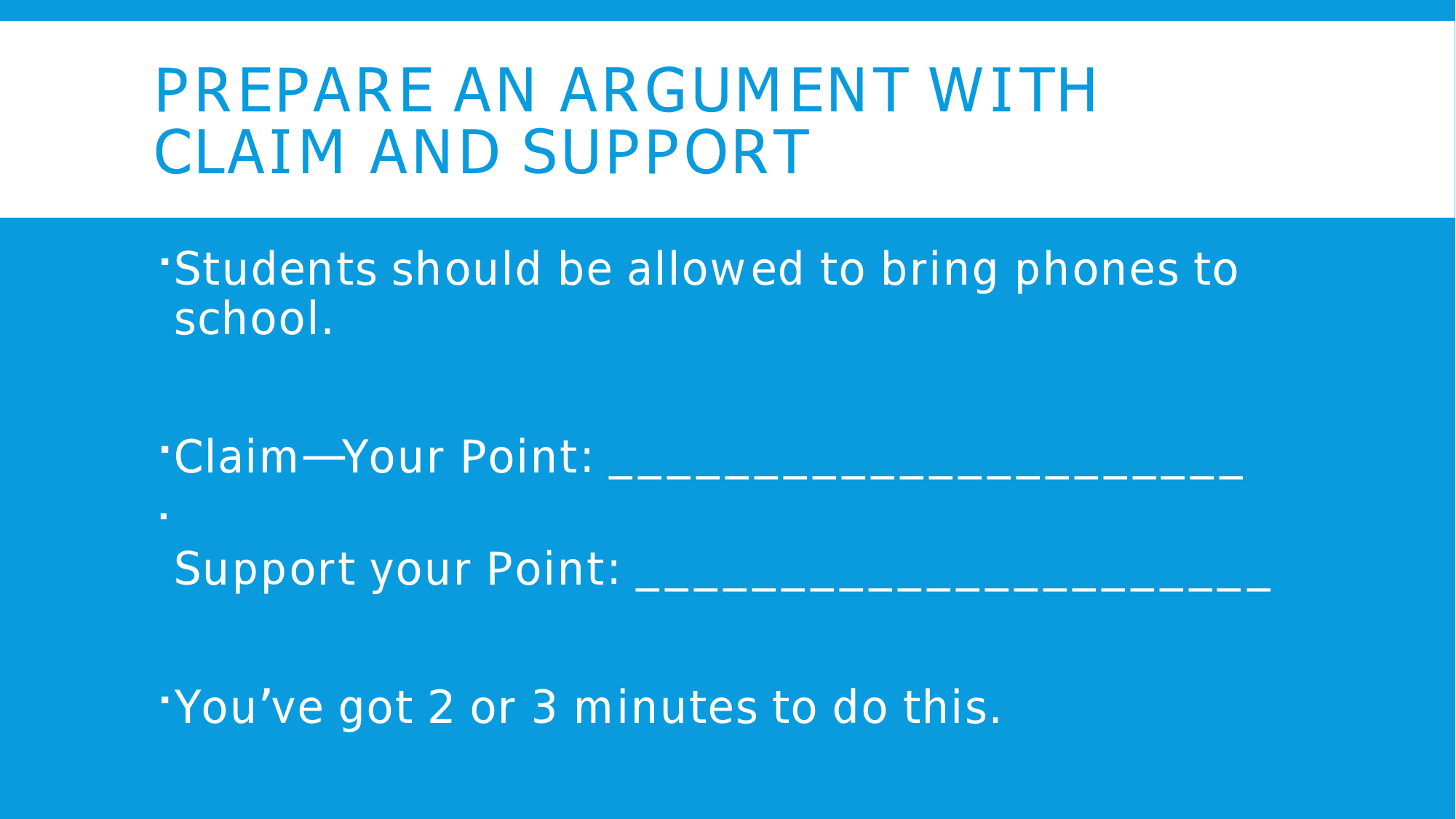

# Prepare an argument with claim and support
Students should be allowed to bring phones to school.

Claim—Your Point: ______________________
Support your Point: ______________________

You’ve got 2 or 3 minutes to do this.